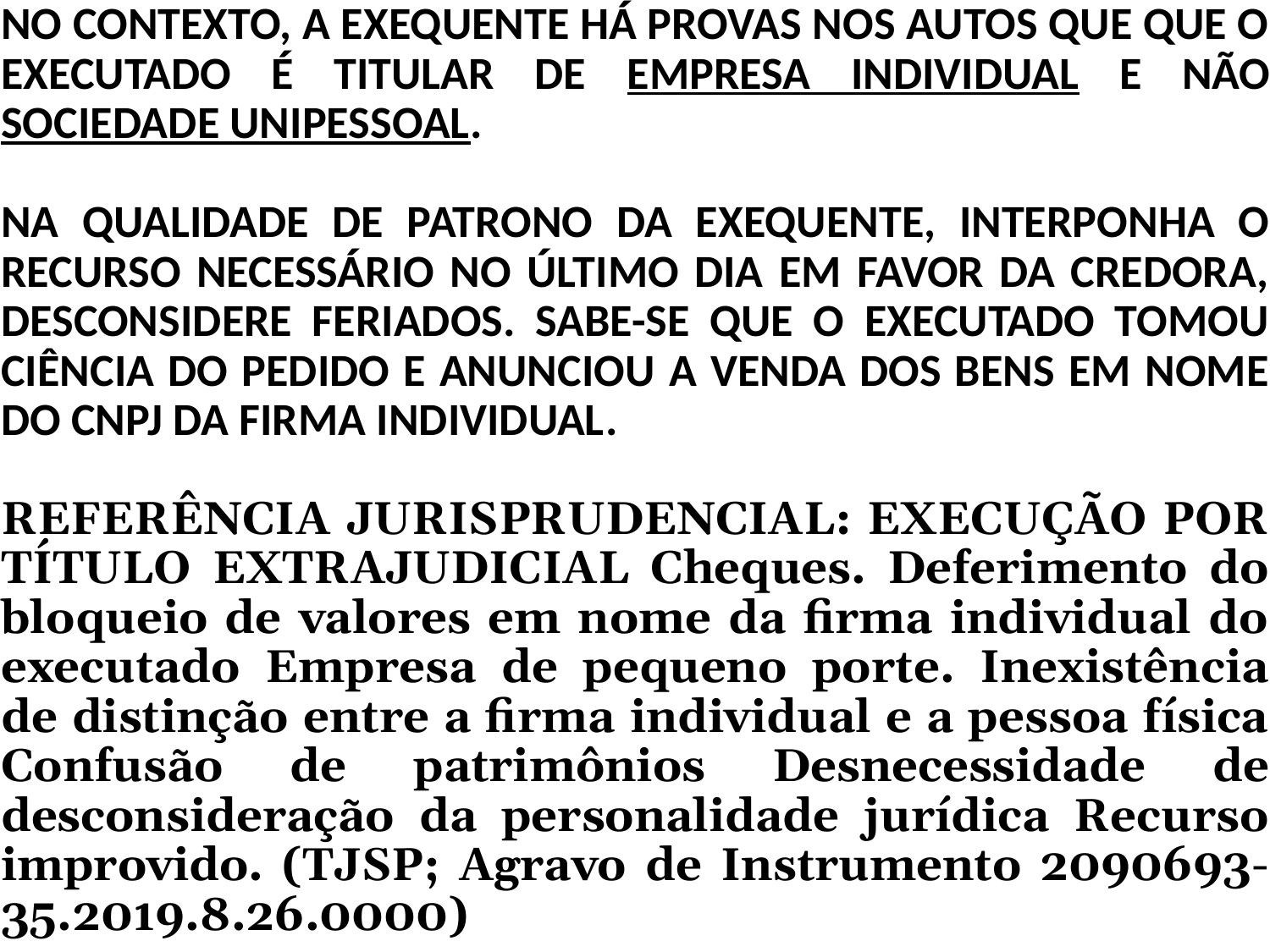

NO CONTEXTO, A EXEQUENTE HÁ PROVAS NOS AUTOS QUE QUE O EXECUTADO É TITULAR DE EMPRESA INDIVIDUAL E NÃO SOCIEDADE UNIPESSOAL.

NA QUALIDADE DE PATRONO DA EXEQUENTE, INTERPONHA O RECURSO NECESSÁRIO NO ÚLTIMO DIA EM FAVOR DA CREDORA, DESCONSIDERE FERIADOS. SABE-SE QUE O EXECUTADO TOMOU CIÊNCIA DO PEDIDO E ANUNCIOU A VENDA DOS BENS EM NOME DO CNPJ DA FIRMA INDIVIDUAL.

REFERÊNCIA JURISPRUDENCIAL: EXECUÇÃO POR TÍTULO EXTRAJUDICIAL Cheques. Deferimento do bloqueio de valores em nome da firma individual do executado Empresa de pequeno porte. Inexistência de distinção entre a firma individual e a pessoa física Confusão de patrimônios Desnecessidade de desconsideração da personalidade jurídica Recurso improvido. (TJSP; Agravo de Instrumento 2090693-35.2019.8.26.0000)